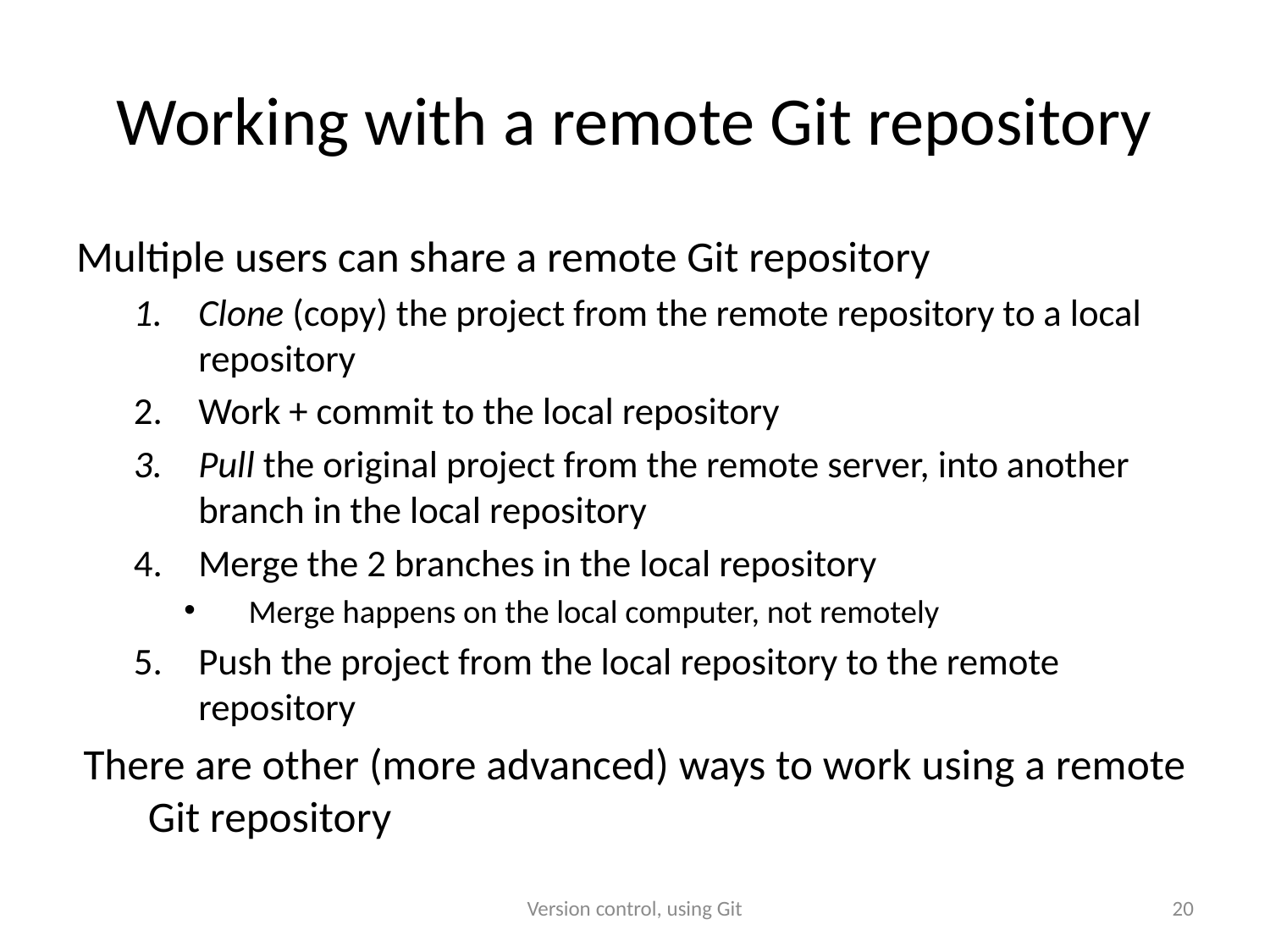

# Working with a remote Git repository
Multiple users can share a remote Git repository
Clone (copy) the project from the remote repository to a local repository
Work + commit to the local repository
Pull the original project from the remote server, into another branch in the local repository
Merge the 2 branches in the local repository
Merge happens on the local computer, not remotely
Push the project from the local repository to the remote repository
There are other (more advanced) ways to work using a remote Git repository
Version control, using Git
20